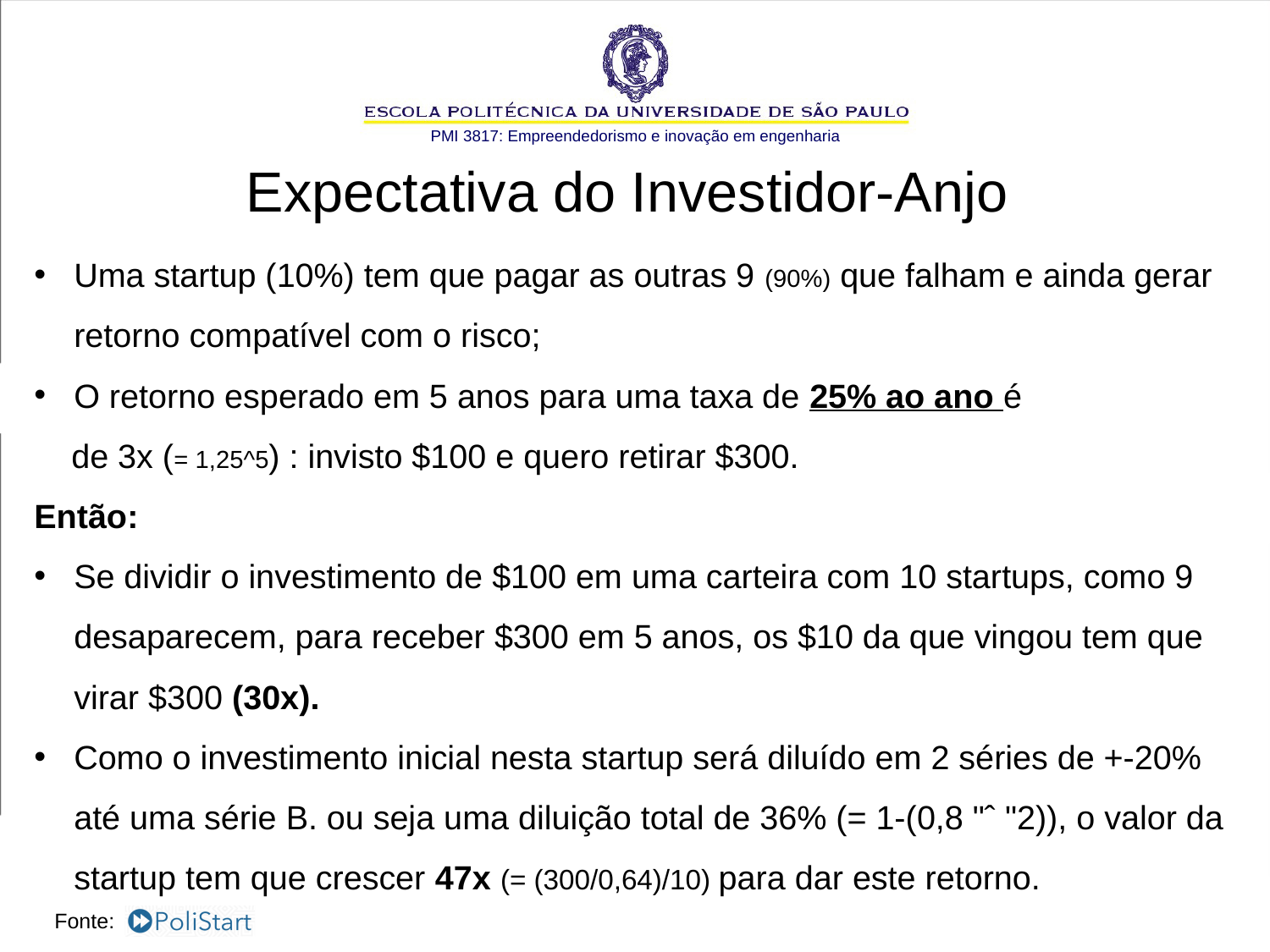

Expectativa do Investidor-Anjo
Uma startup (10%) tem que pagar as outras 9 (90%) que falham e ainda gerar retorno compatível com o risco;
O retorno esperado em 5 anos para uma taxa de 25% ao ano é
    de 3x (= 1,25^5) : invisto $100 e quero retirar $300.
Então:
Se dividir o investimento de $100 em uma carteira com 10 startups, como 9 desaparecem, para receber $300 em 5 anos, os $10 da que vingou tem que virar $300 (30x).
Como o investimento inicial nesta startup será diluído em 2 séries de +-20% até uma série B. ou seja uma diluição total de 36% (= 1-(0,8 "ˆ "2)), o valor da startup tem que crescer 47x (= (300/0,64)/10) para dar este retorno.